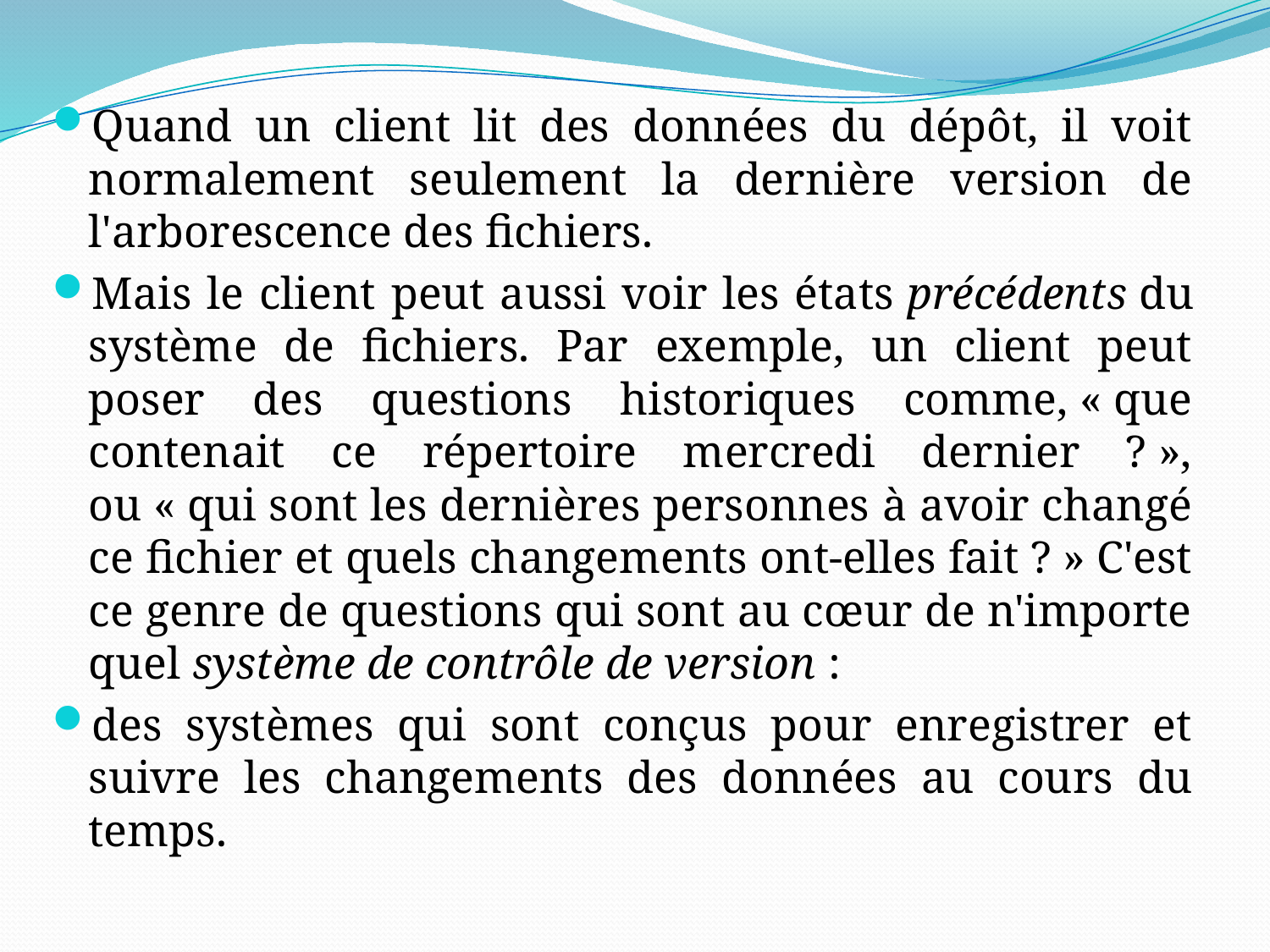

Quand un client lit des données du dépôt, il voit normalement seulement la dernière version de l'arborescence des fichiers.
Mais le client peut aussi voir les états précédents du système de fichiers. Par exemple, un client peut poser des questions historiques comme, « que contenait ce répertoire mercredi dernier ? », ou « qui sont les dernières personnes à avoir changé ce fichier et quels changements ont-elles fait ? » C'est ce genre de questions qui sont au cœur de n'importe quel système de contrôle de version :
des systèmes qui sont conçus pour enregistrer et suivre les changements des données au cours du temps.